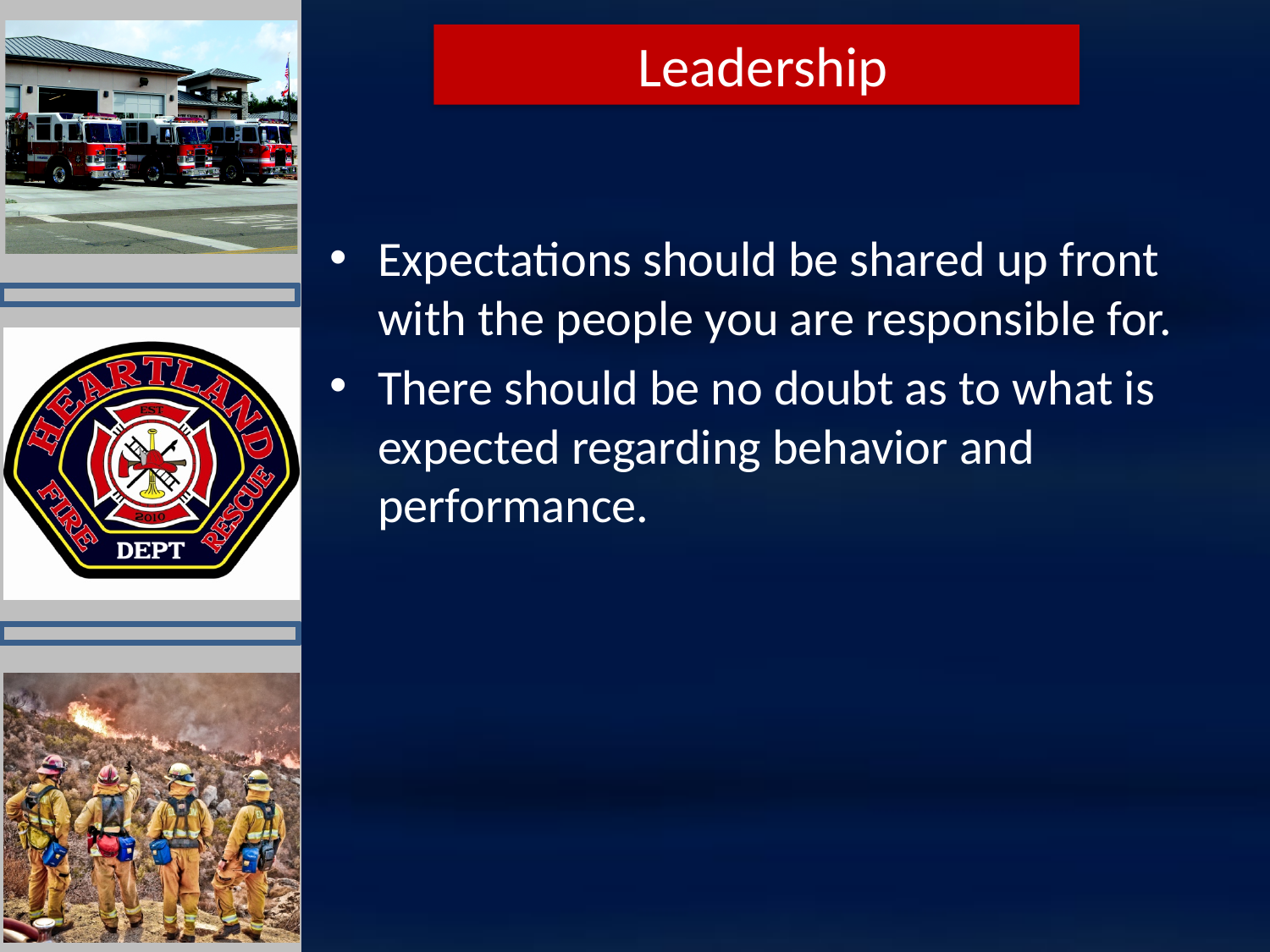

Leadership
Expectations should be shared up front with the people you are responsible for.
There should be no doubt as to what is expected regarding behavior and performance.